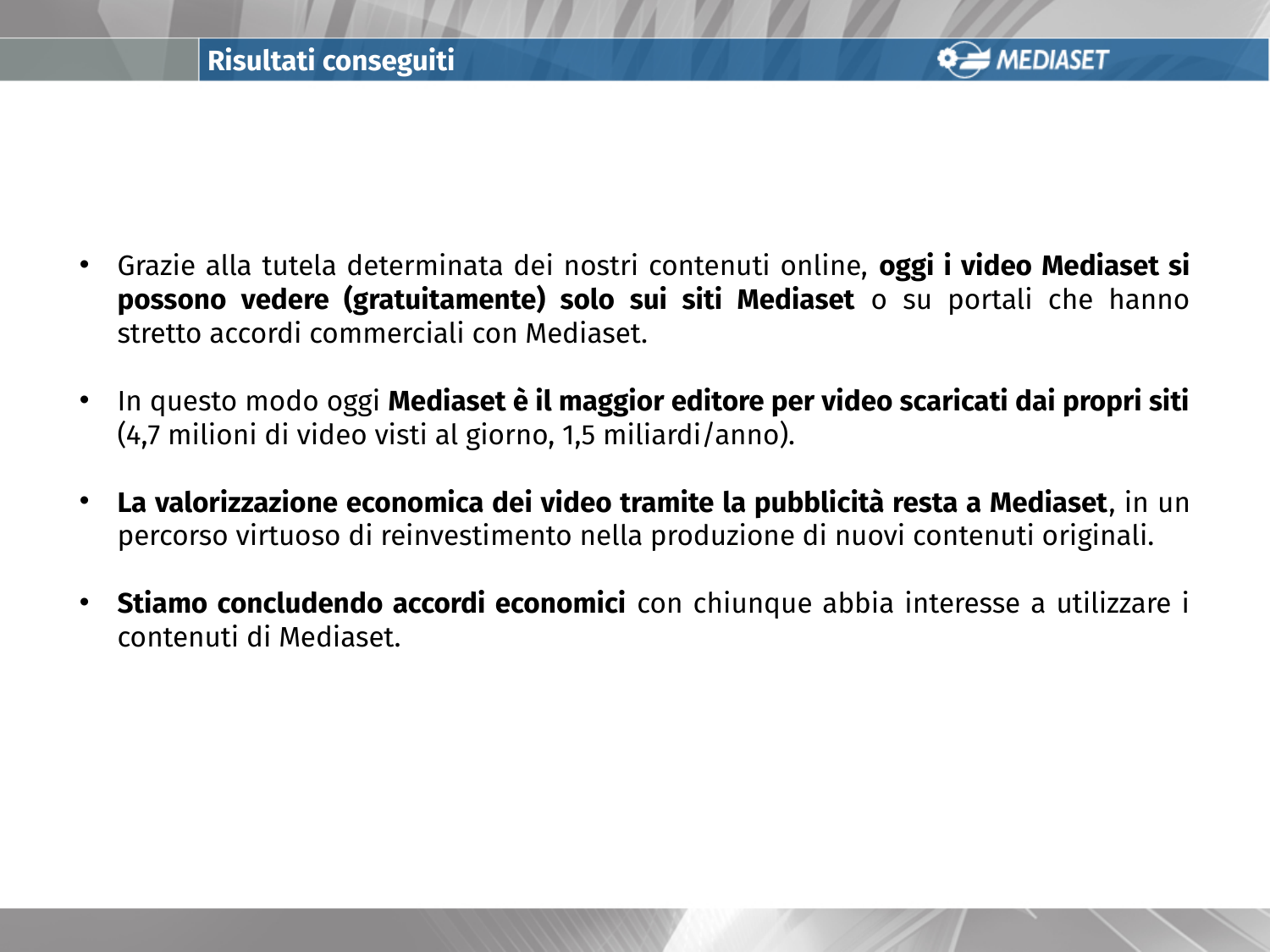

Risultati conseguiti
Grazie alla tutela determinata dei nostri contenuti online, oggi i video Mediaset si possono vedere (gratuitamente) solo sui siti Mediaset o su portali che hanno stretto accordi commerciali con Mediaset.

In questo modo oggi Mediaset è il maggior editore per video scaricati dai propri siti (4,7 milioni di video visti al giorno, 1,5 miliardi/anno).

La valorizzazione economica dei video tramite la pubblicità resta a Mediaset, in un percorso virtuoso di reinvestimento nella produzione di nuovi contenuti originali.

Stiamo concludendo accordi economici con chiunque abbia interesse a utilizzare i contenuti di Mediaset.